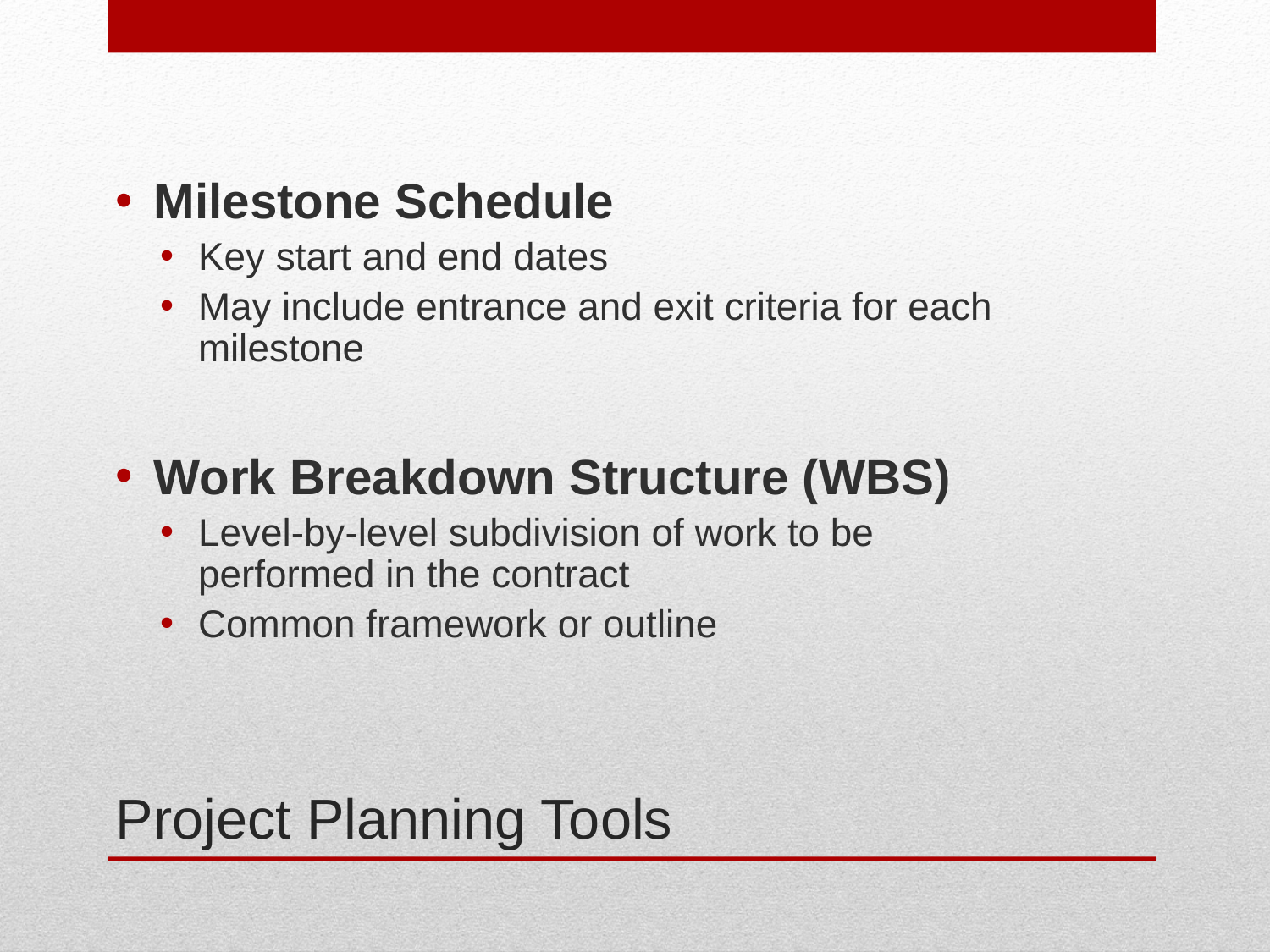

Milestone Schedule
Key start and end dates
May include entrance and exit criteria for each milestone

Work Breakdown Structure (WBS)
Level-by-level subdivision of work to be performed in the contract
Common framework or outline
# Project Planning Tools